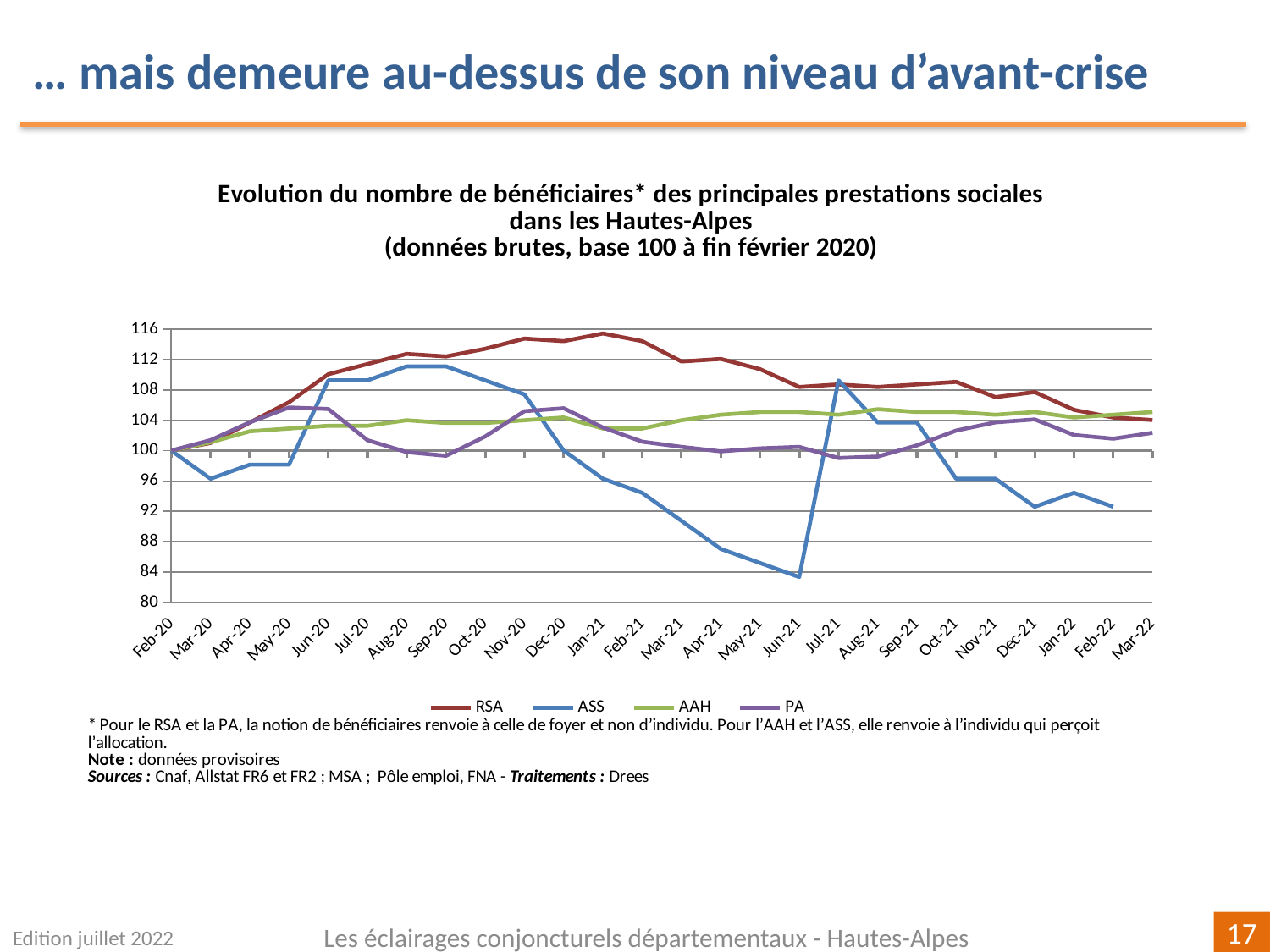

… mais demeure au-dessus de son niveau d’avant-crise

[unsupported chart]

Edition juillet 2022
Les éclairages conjoncturels départementaux - Hautes-Alpes
17